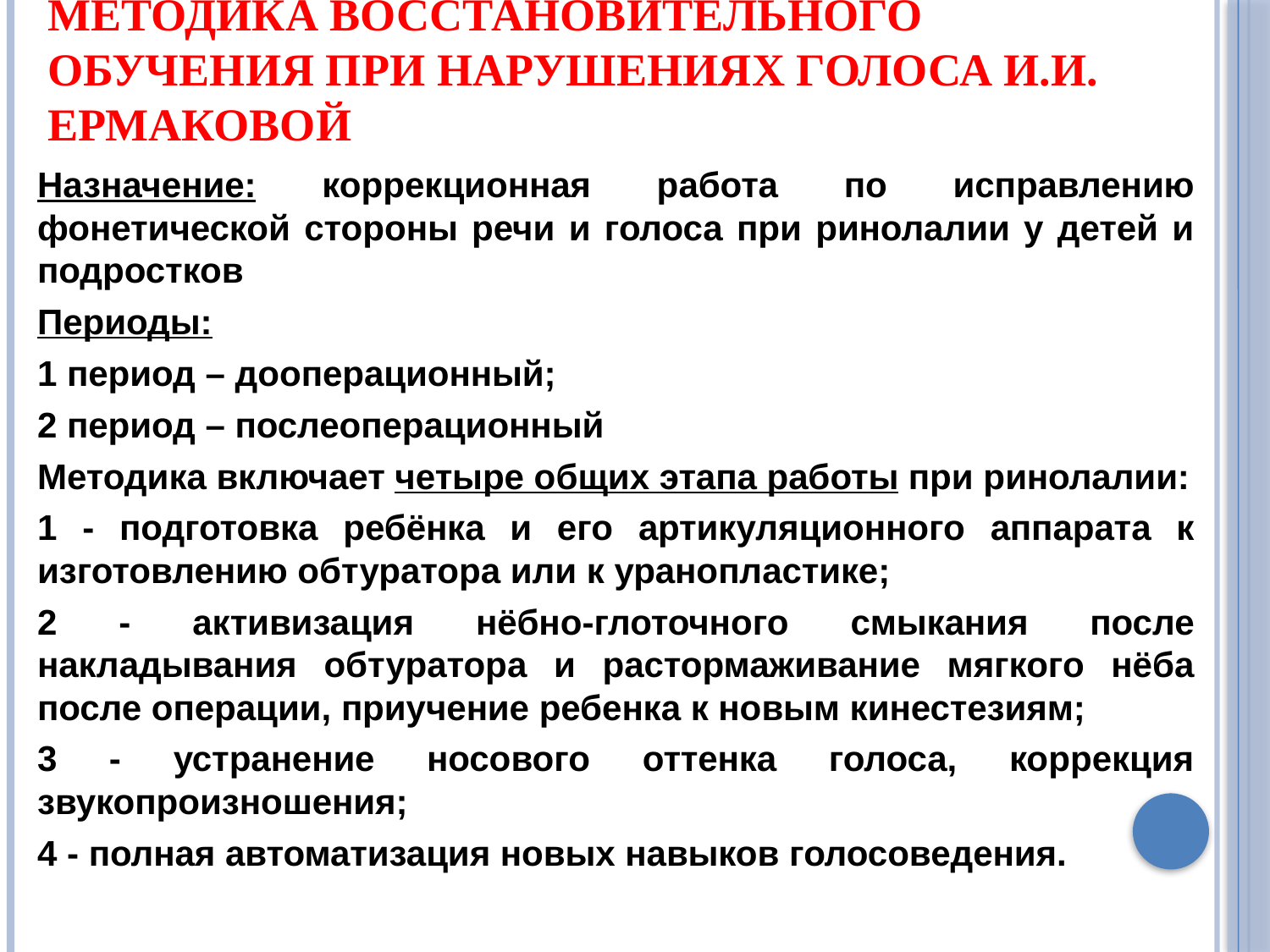

# Методика восстановительного обучения при нарушениях голоса И.И. Ермаковой
Назначение: коррекционная работа по исправлению фонетической стороны речи и голоса при ринолалии у детей и подростков
Периоды:
1 период – дооперационный;
2 период – послеоперационный
Методика включает четыре общих этапа работы при ринолалии:
1 - подготовка ребёнка и его артикуляционного аппарата к изготовлению обтуратора или к уранопластике;
2 - активизация нёбно-глоточного смыкания после накладывания обтуратора и растормаживание мягкого нёба после операции, приучение ребенка к новым кинестезиям;
3 - устранение носового оттенка голоса, коррекция звукопроизношения;
4 - полная автоматизация новых навыков голосоведения.